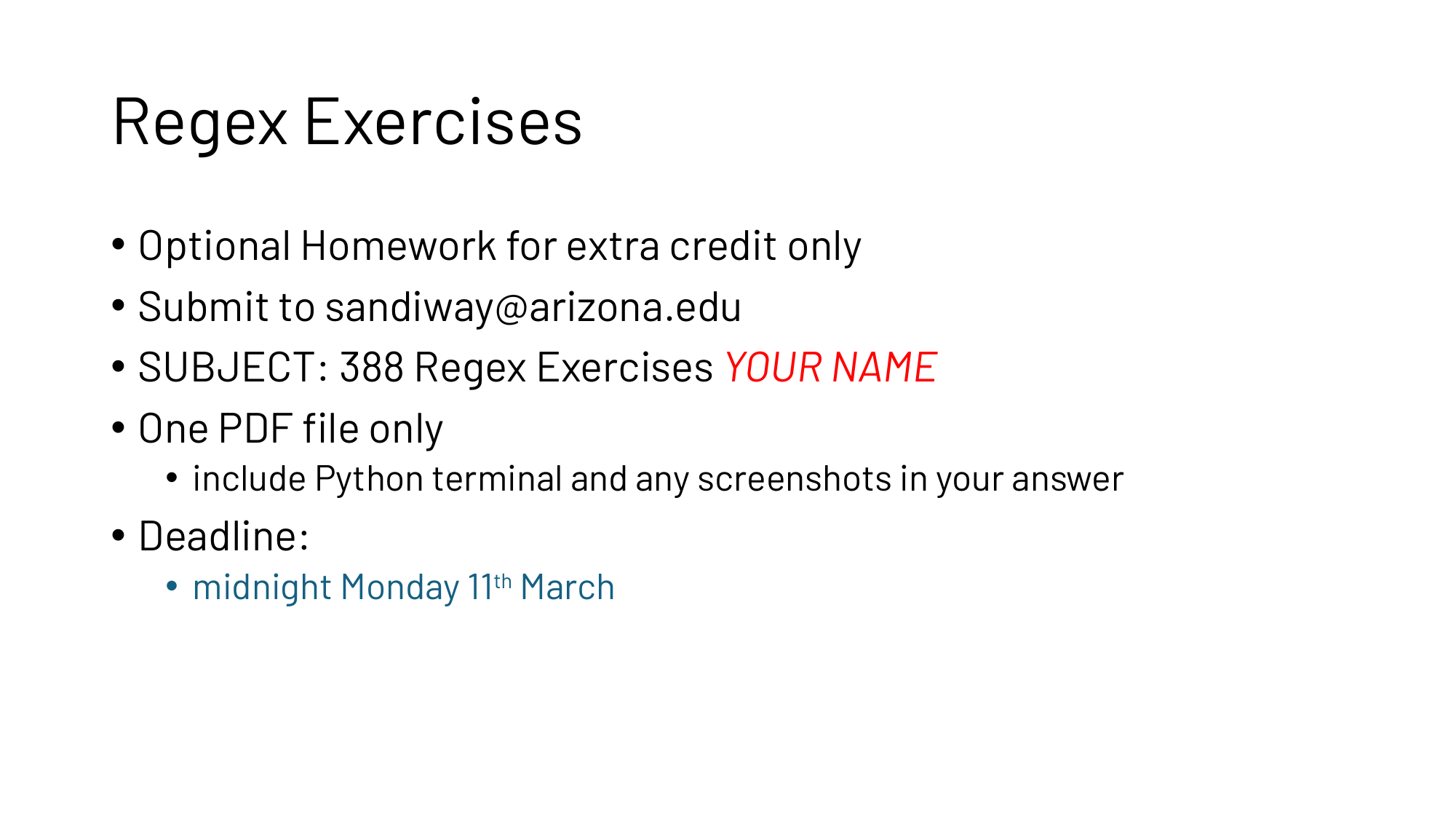

# Regex Exercises
Optional Homework for extra credit only
Submit to sandiway@arizona.edu
SUBJECT: 388 Regex Exercises YOUR NAME
One PDF file only
include Python terminal and any screenshots in your answer
Deadline:
midnight Monday 11th March